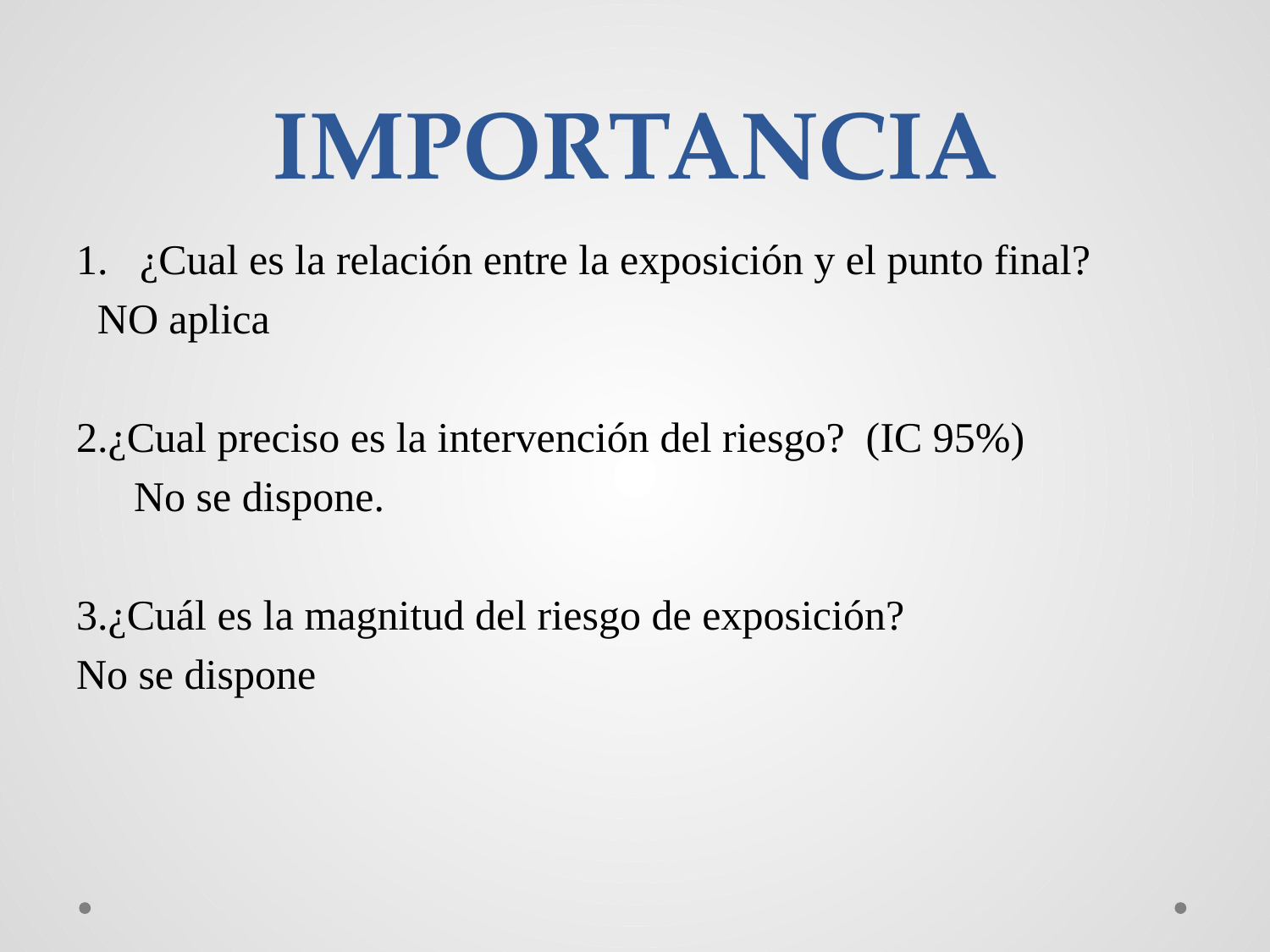

# IMPORTANCIA
¿Cual es la relación entre la exposición y el punto final?
  NO aplica

2.¿Cual preciso es la intervención del riesgo?  (IC 95%)
    No se dispone.

3.¿Cuál es la magnitud del riesgo de exposición?
No se dispone